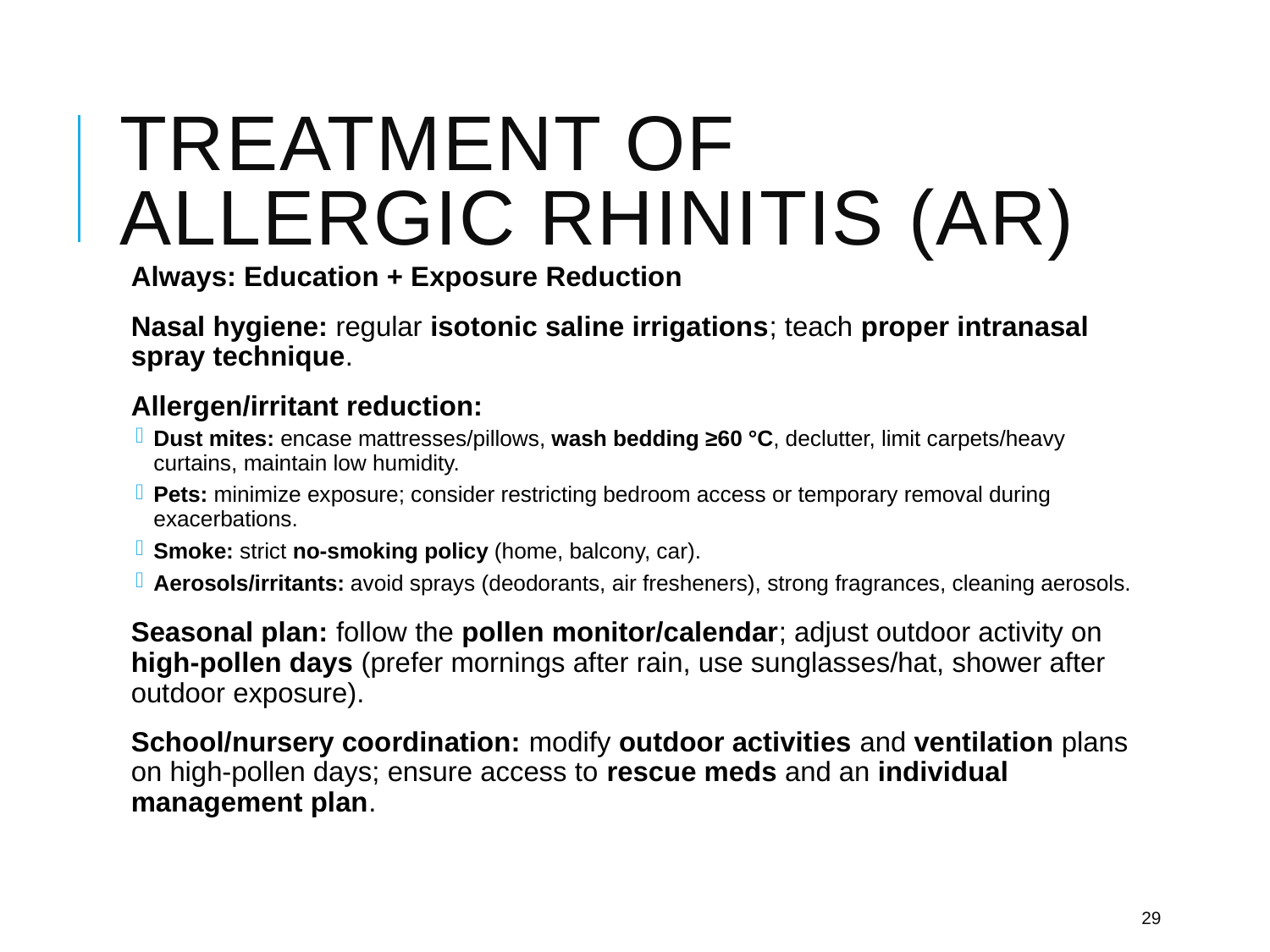

# Treatment of Allergic Rhinitis (AR)
Always: Education + Exposure Reduction
Nasal hygiene: regular isotonic saline irrigations; teach proper intranasal spray technique.
Allergen/irritant reduction:
Dust mites: encase mattresses/pillows, wash bedding ≥60 °C, declutter, limit carpets/heavy curtains, maintain low humidity.
Pets: minimize exposure; consider restricting bedroom access or temporary removal during exacerbations.
Smoke: strict no-smoking policy (home, balcony, car).
Aerosols/irritants: avoid sprays (deodorants, air fresheners), strong fragrances, cleaning aerosols.
Seasonal plan: follow the pollen monitor/calendar; adjust outdoor activity on high-pollen days (prefer mornings after rain, use sunglasses/hat, shower after outdoor exposure).
School/nursery coordination: modify outdoor activities and ventilation plans on high-pollen days; ensure access to rescue meds and an individual management plan.
29